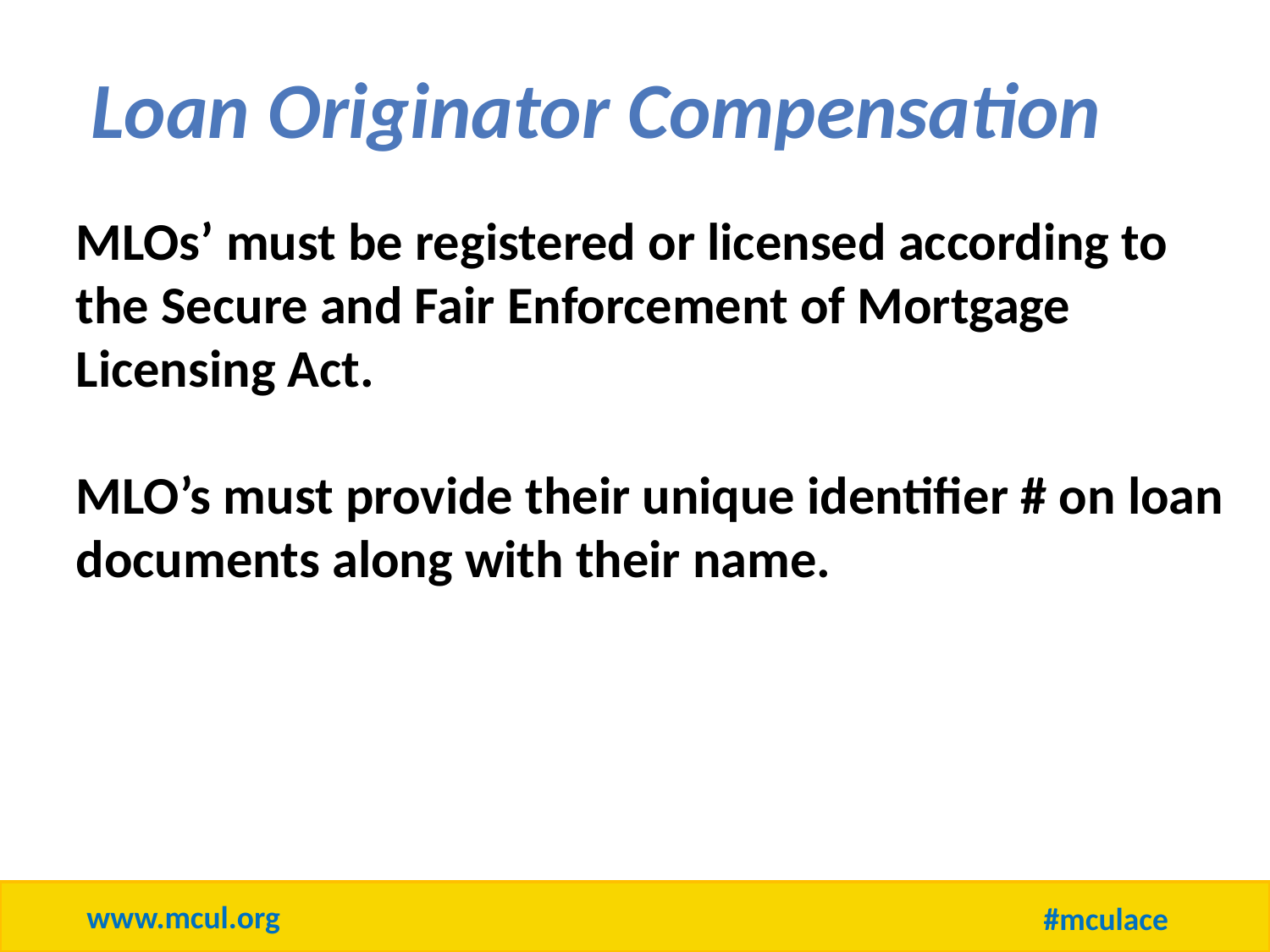

Loan Originator Compensation
MLOs’ must be registered or licensed according to the Secure and Fair Enforcement of Mortgage Licensing Act.

MLO’s must provide their unique identifier # on loan documents along with their name.

www.mcul.org
#mculace